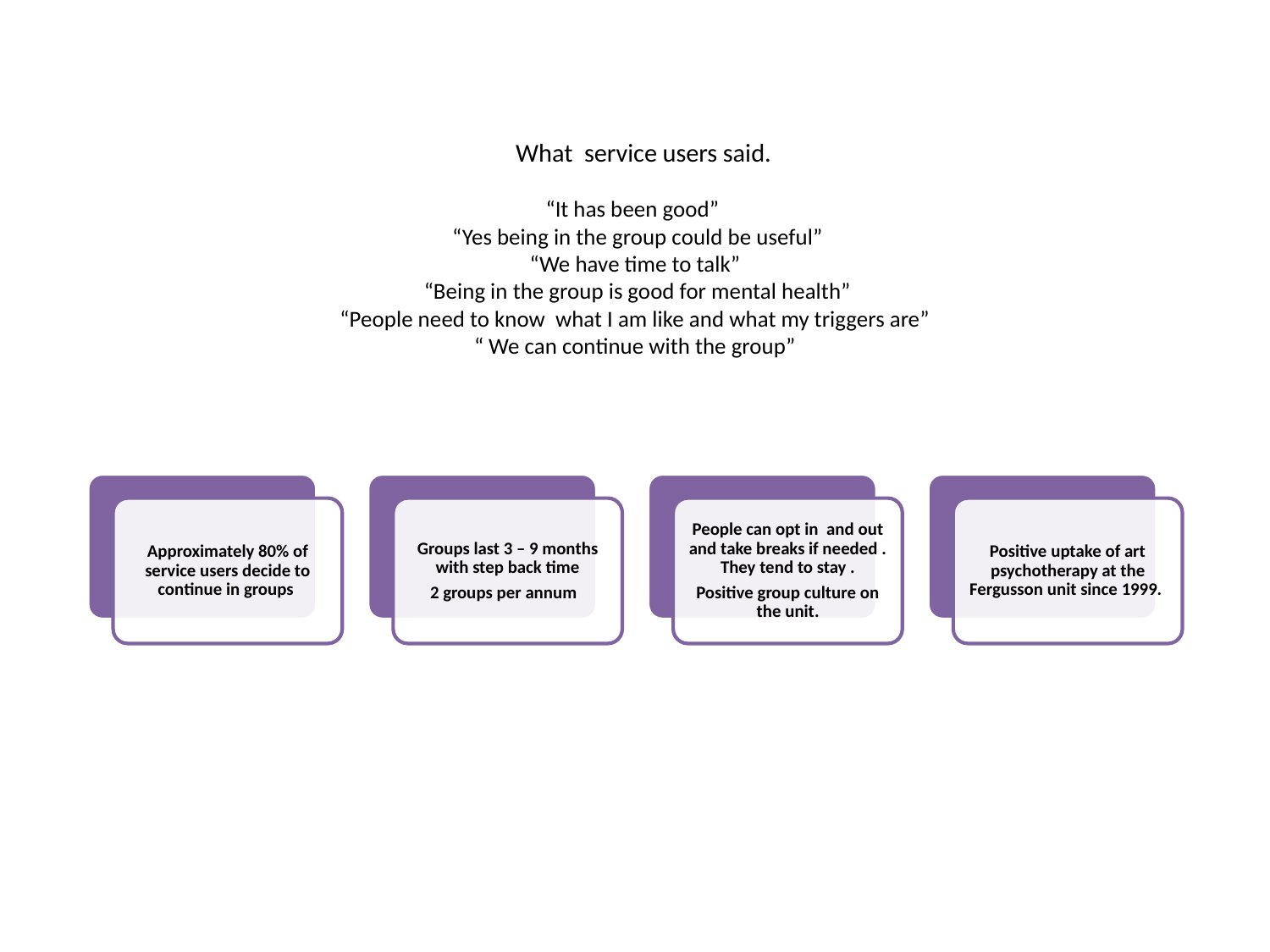

# What  service users said. “It has been good” “Yes being in the group could be useful” “We have time to talk” “Being in the group is good for mental health” “People need to know  what I am like and what my triggers are” “ We can continue with the group”
Approximately 80% of service users decide to continue in groups
Groups last 3 – 9 months with step back time
2 groups per annum
People can opt in  and out and take breaks if needed . They tend to stay .
Positive group culture on the unit.
Positive uptake of art psychotherapy at the Fergusson unit since 1999.